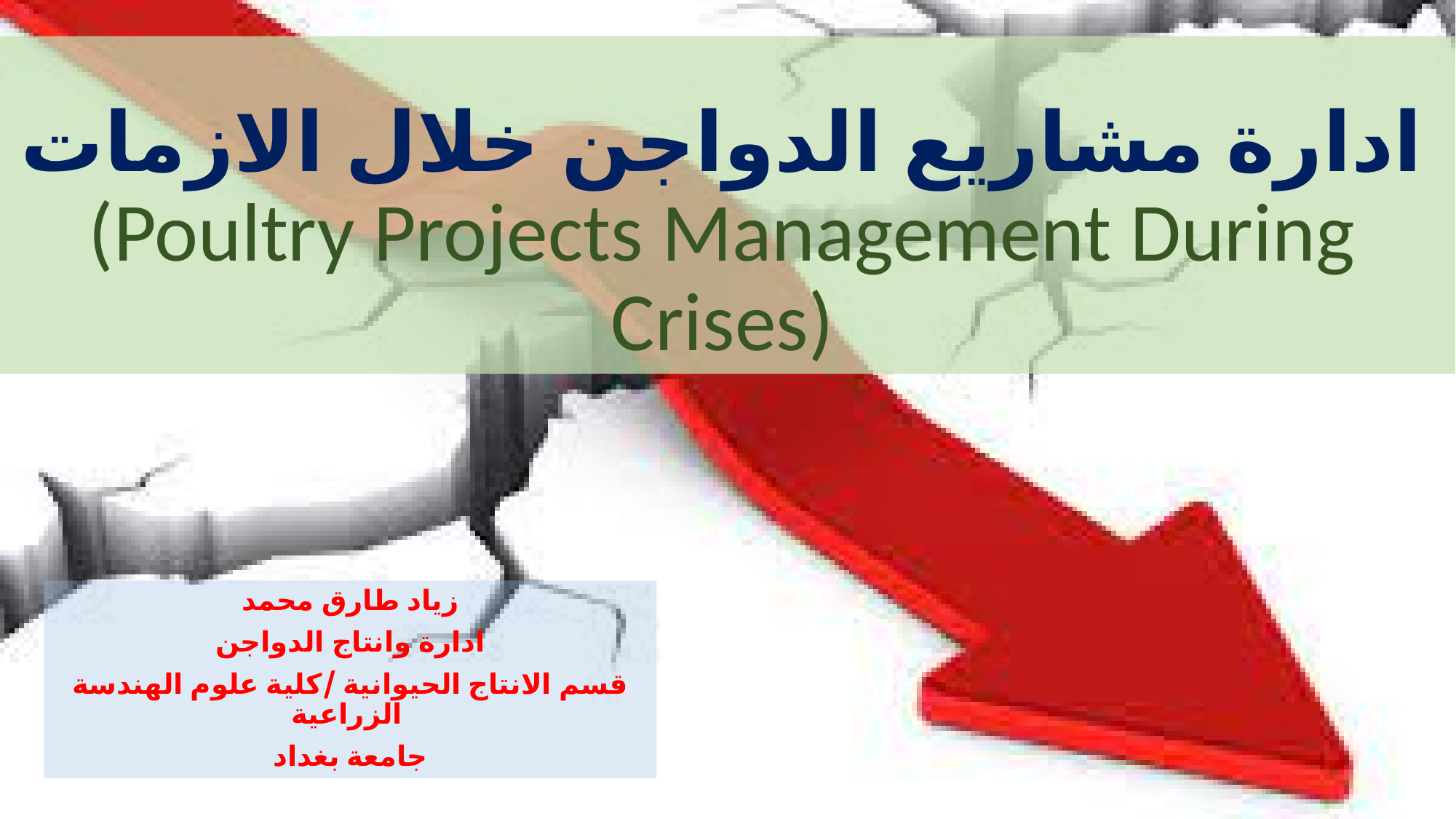

# ادارة مشاريع الدواجن خلال الازمات (Poultry Projects Management During Crises)
زياد طارق محمد
ادارة وانتاج الدواجن
قسم الانتاج الحيوانية /كلية علوم الهندسة الزراعية
جامعة بغداد